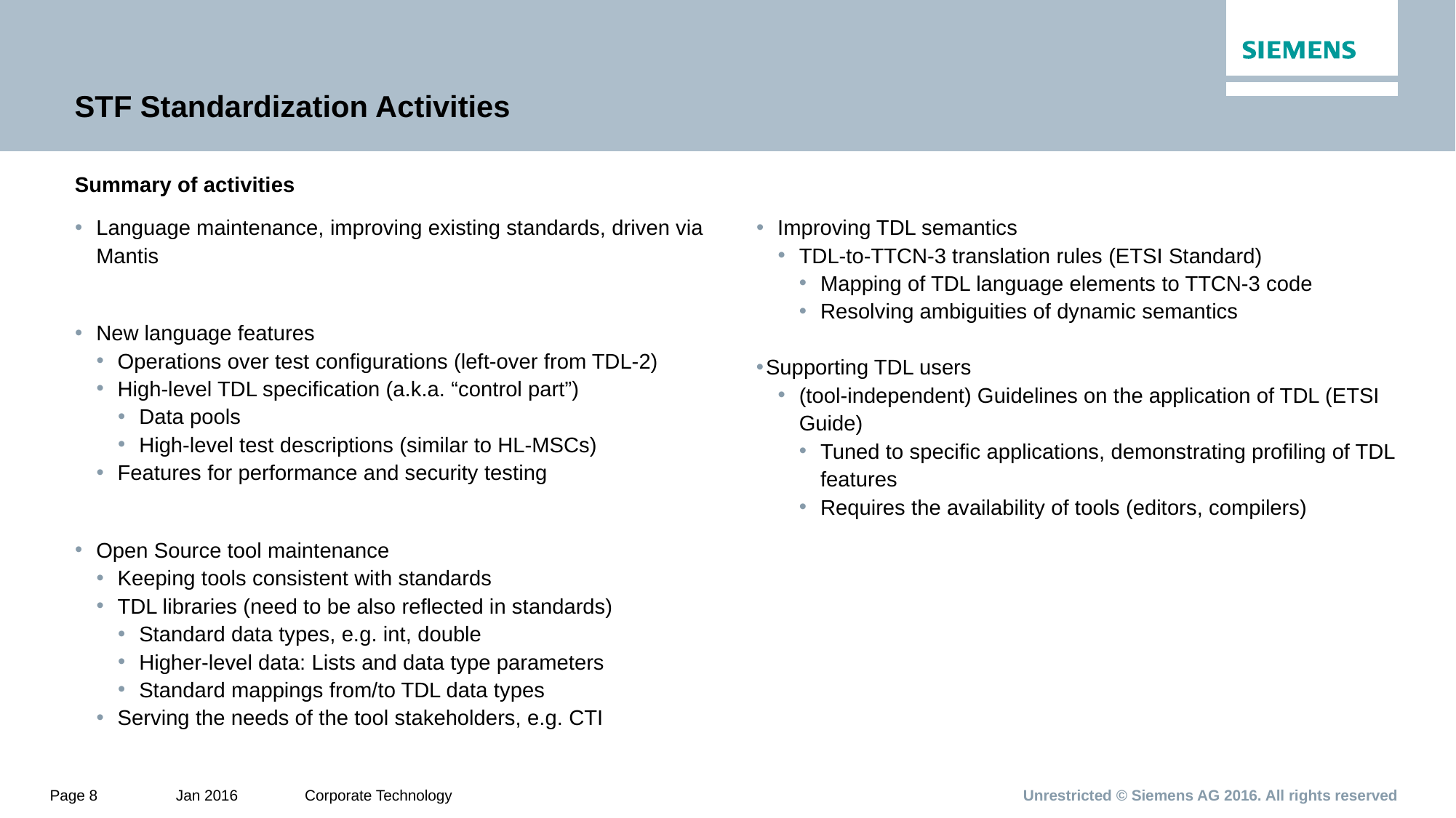

# STF Standardization Activities
Summary of activities
Language maintenance, improving existing standards, driven via Mantis

New language features
Operations over test configurations (left-over from TDL-2)
High-level TDL specification (a.k.a. “control part”)
Data pools
High-level test descriptions (similar to HL-MSCs)
Features for performance and security testing

Open Source tool maintenance
Keeping tools consistent with standards
TDL libraries (need to be also reflected in standards)
Standard data types, e.g. int, double
Higher-level data: Lists and data type parameters
Standard mappings from/to TDL data types
Serving the needs of the tool stakeholders, e.g. CTI
Improving TDL semantics
TDL-to-TTCN-3 translation rules (ETSI Standard)
Mapping of TDL language elements to TTCN-3 code
Resolving ambiguities of dynamic semantics

Supporting TDL users
(tool-independent) Guidelines on the application of TDL (ETSI Guide)
Tuned to specific applications, demonstrating profiling of TDL features
Requires the availability of tools (editors, compilers)